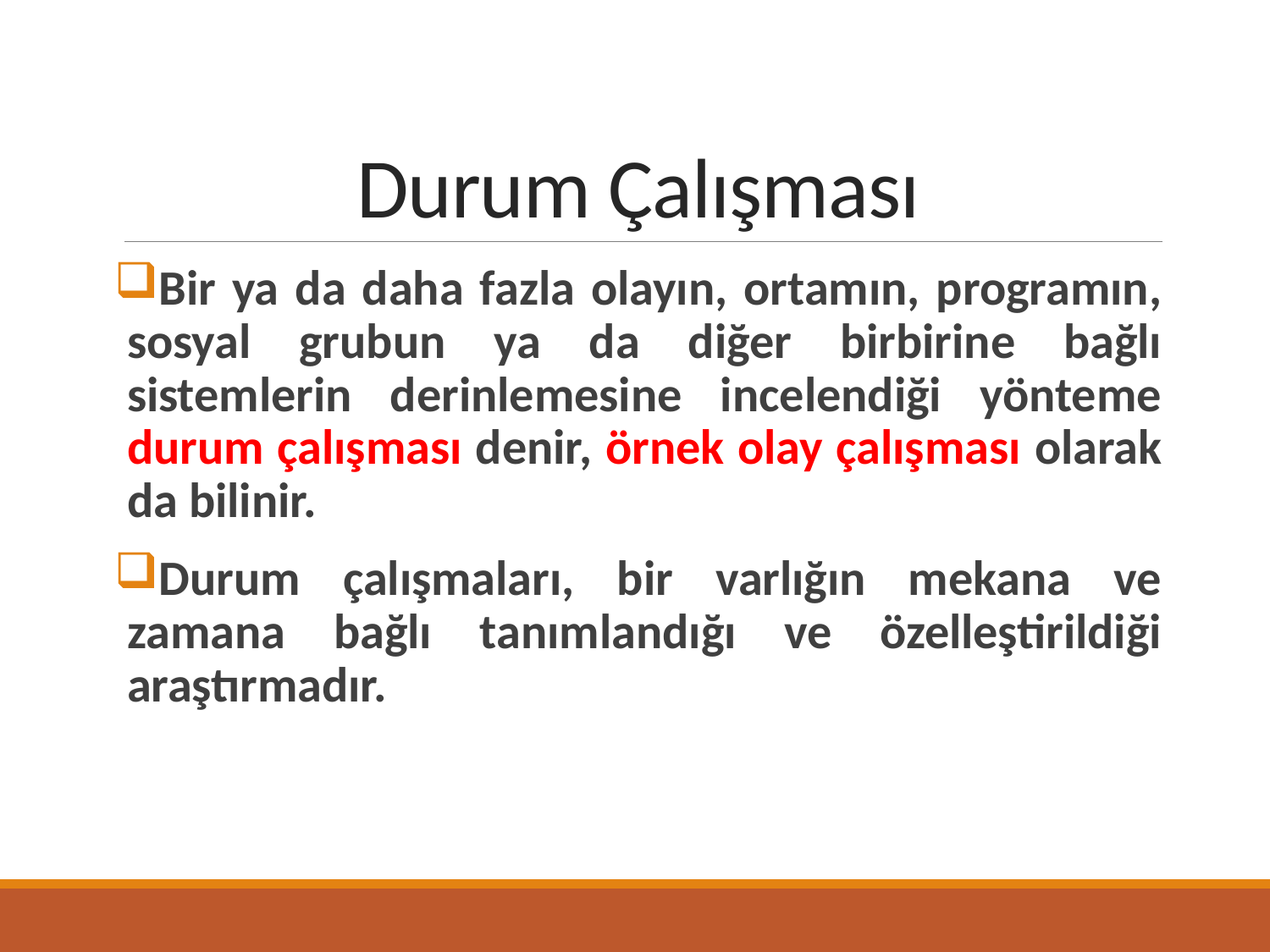

# Durum Çalışması
Bir ya da daha fazla olayın, ortamın, programın, sosyal grubun ya da diğer birbirine bağlı sistemlerin derinlemesine incelendiği yönteme durum çalışması denir, örnek olay çalışması olarak da bilinir.
Durum çalışmaları, bir varlığın mekana ve zamana bağlı tanımlandığı ve özelleştirildiği araştırmadır.